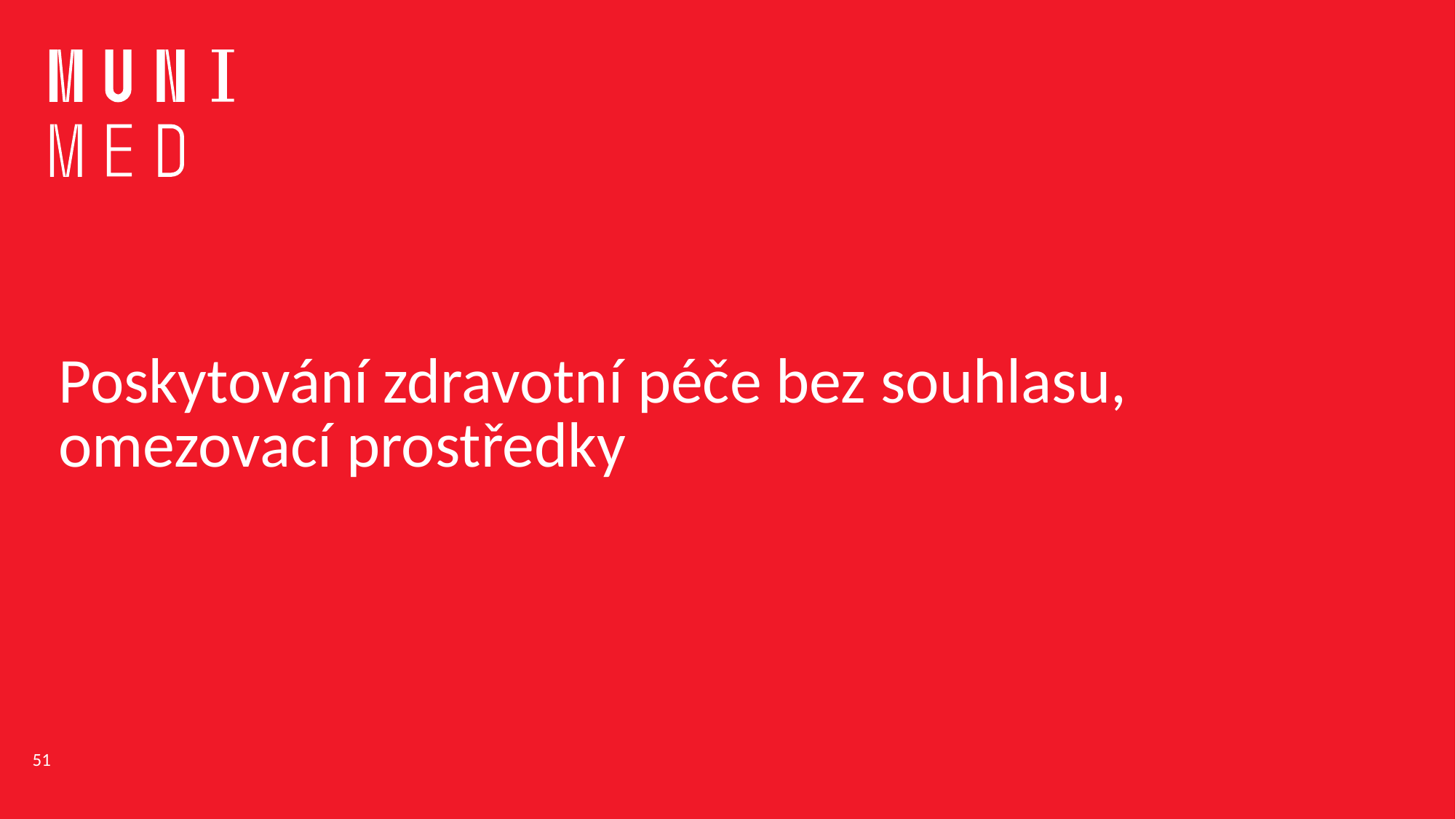

# Poskytování zdravotní péče bez souhlasu, omezovací prostředky

51